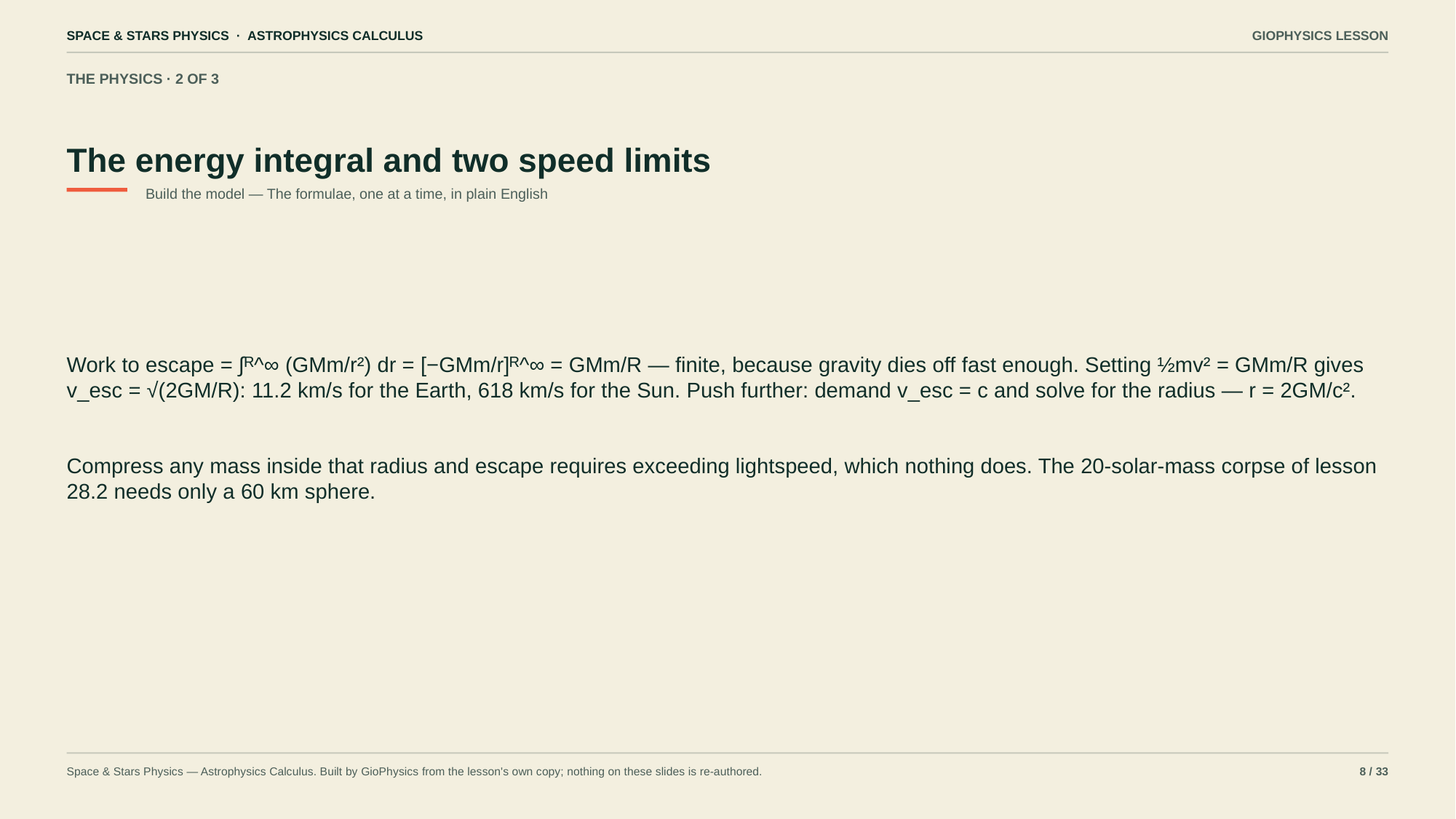

SPACE & STARS PHYSICS  ·  ASTROPHYSICS CALCULUS
GIOPHYSICS LESSON

THE PHYSICS · 2 OF 3
The energy integral and two speed limits
Build the model — The formulae, one at a time, in plain English

Work to escape = ∫ᴿ^∞ (GMm/r²) dr = [−GMm/r]ᴿ^∞ = GMm/R — finite, because gravity dies off fast enough. Setting ½mv² = GMm/R gives v_esc = √(2GM/R): 11.2 km/s for the Earth, 618 km/s for the Sun. Push further: demand v_esc = c and solve for the radius — r = 2GM/c².
Compress any mass inside that radius and escape requires exceeding lightspeed, which nothing does. The 20-solar-mass corpse of lesson 28.2 needs only a 60 km sphere.

Space & Stars Physics — Astrophysics Calculus. Built by GioPhysics from the lesson's own copy; nothing on these slides is re-authored.
8 / 33